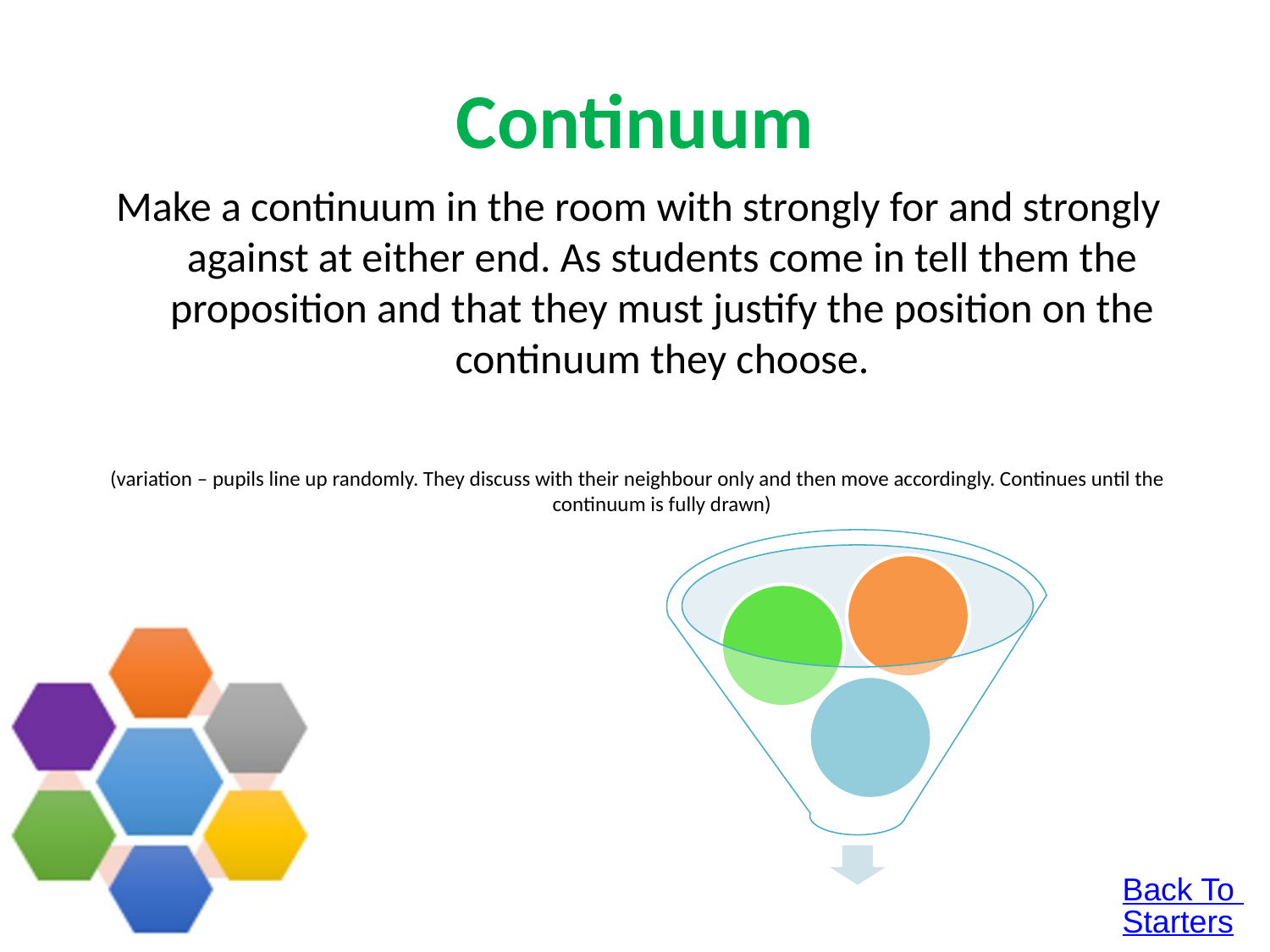

# Continuum

Make a continuum in the room with strongly for and strongly against at either end. As students come in tell them the proposition and that they must justify the position on the continuum they choose.

(variation – pupils line up randomly. They discuss with their neighbour only and then move accordingly. Continues until the continuum is fully drawn)

Back To Starters